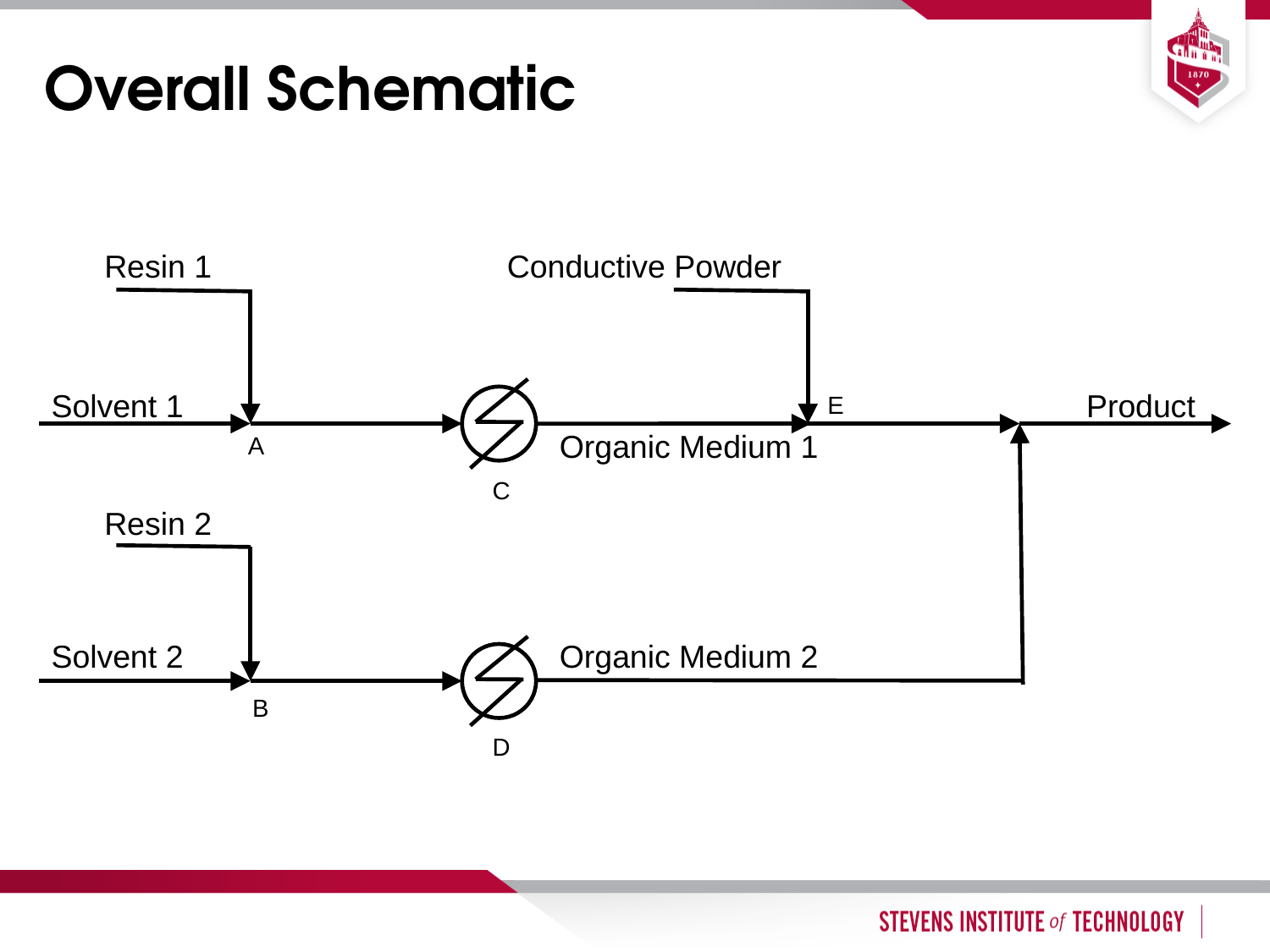

# Overall Schematic
Resin 1
Conductive Powder
Solvent 1
Product
E

Organic Medium 1
A
C
Resin 2
Solvent 2
Organic Medium 2

B

D
4